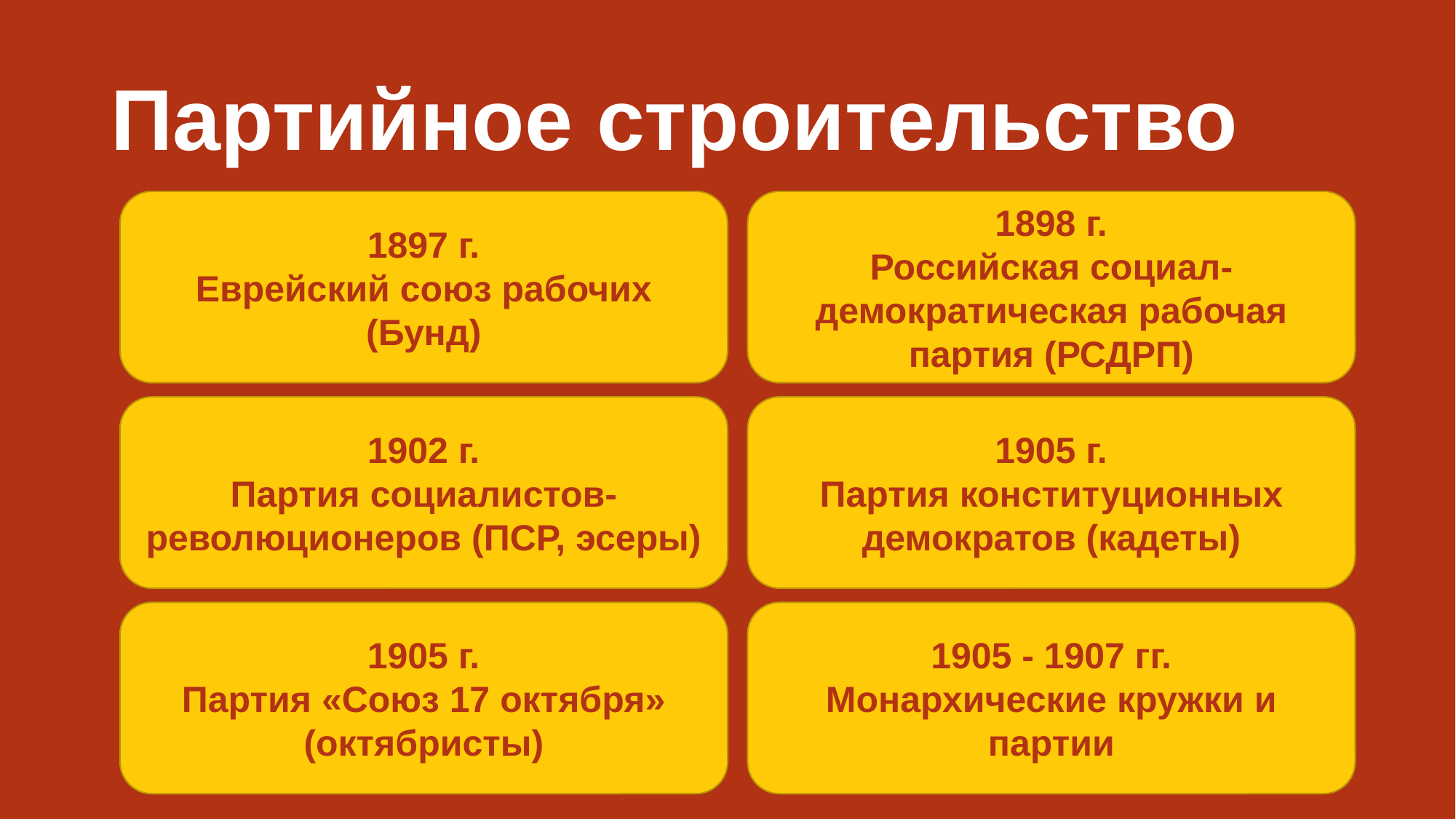

# Партийное строительство
1898 г.
Российская социал-демократическая рабочая партия (РСДРП)
1897 г.
Еврейский союз рабочих (Бунд)
1905 г.
Партия конституционных демократов (кадеты)
1902 г.
Партия социалистов-революционеров (ПСР, эсеры)
1905 - 1907 гг.
Монархические кружки и партии
1905 г.
Партия «Союз 17 октября» (октябристы)